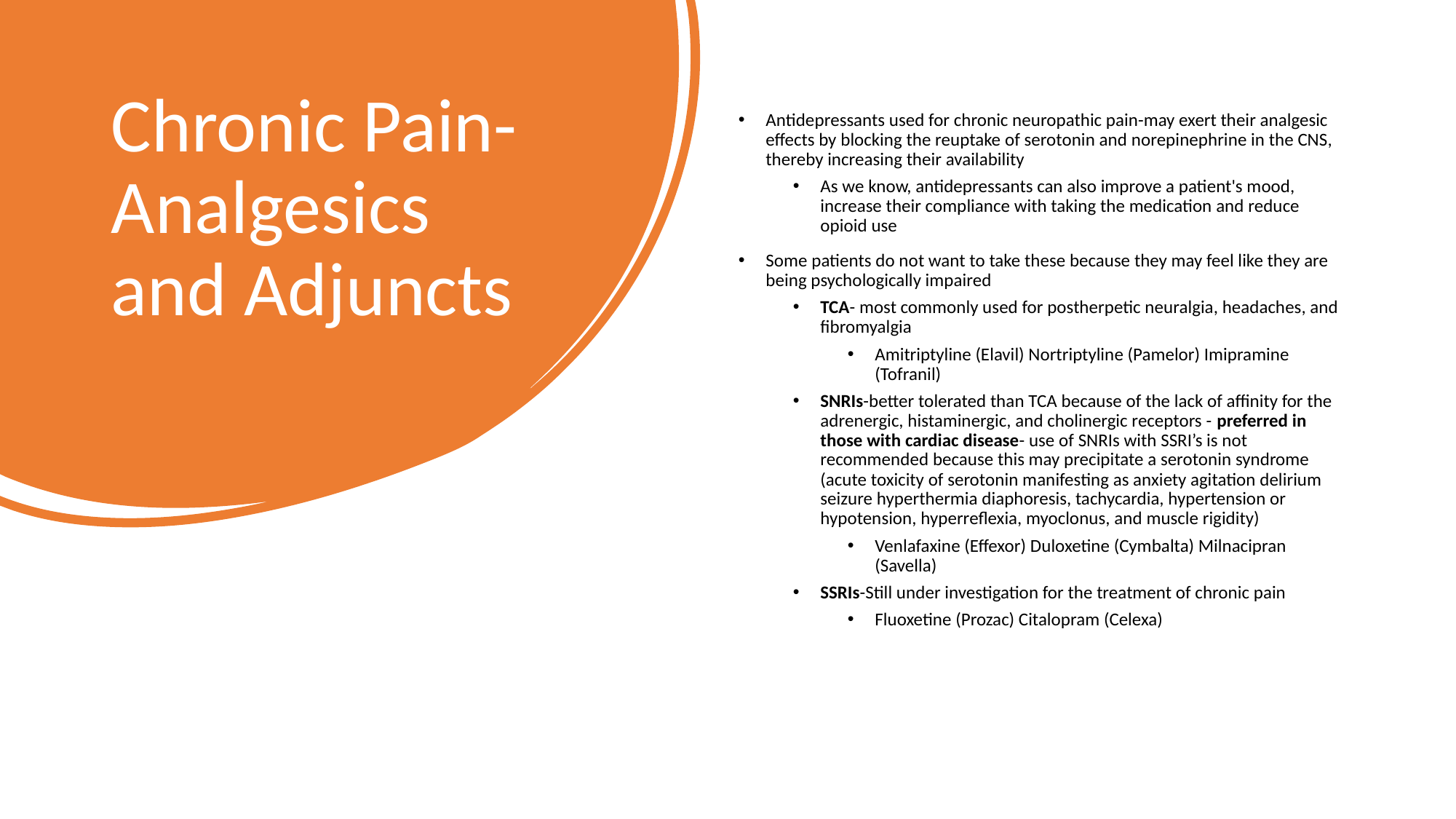

# Chronic Pain-Analgesics and Adjuncts
Antidepressants used for chronic neuropathic pain-may exert their analgesic effects by blocking the reuptake of serotonin and norepinephrine in the CNS, thereby increasing their availability
As we know, antidepressants can also improve a patient's mood, increase their compliance with taking the medication and reduce opioid use
Some patients do not want to take these because they may feel like they are being psychologically impaired
TCA- most commonly used for postherpetic neuralgia, headaches, and fibromyalgia
Amitriptyline (Elavil) Nortriptyline (Pamelor) Imipramine (Tofranil)
SNRIs-better tolerated than TCA because of the lack of affinity for the adrenergic, histaminergic, and cholinergic receptors - preferred in those with cardiac disease- use of SNRIs with SSRI’s is not recommended because this may precipitate a serotonin syndrome (acute toxicity of serotonin manifesting as anxiety agitation delirium seizure hyperthermia diaphoresis, tachycardia, hypertension or hypotension, hyperreflexia, myoclonus, and muscle rigidity)
Venlafaxine (Effexor) Duloxetine (Cymbalta) Milnacipran (Savella)
SSRIs-Still under investigation for the treatment of chronic pain
Fluoxetine (Prozac) Citalopram (Celexa)